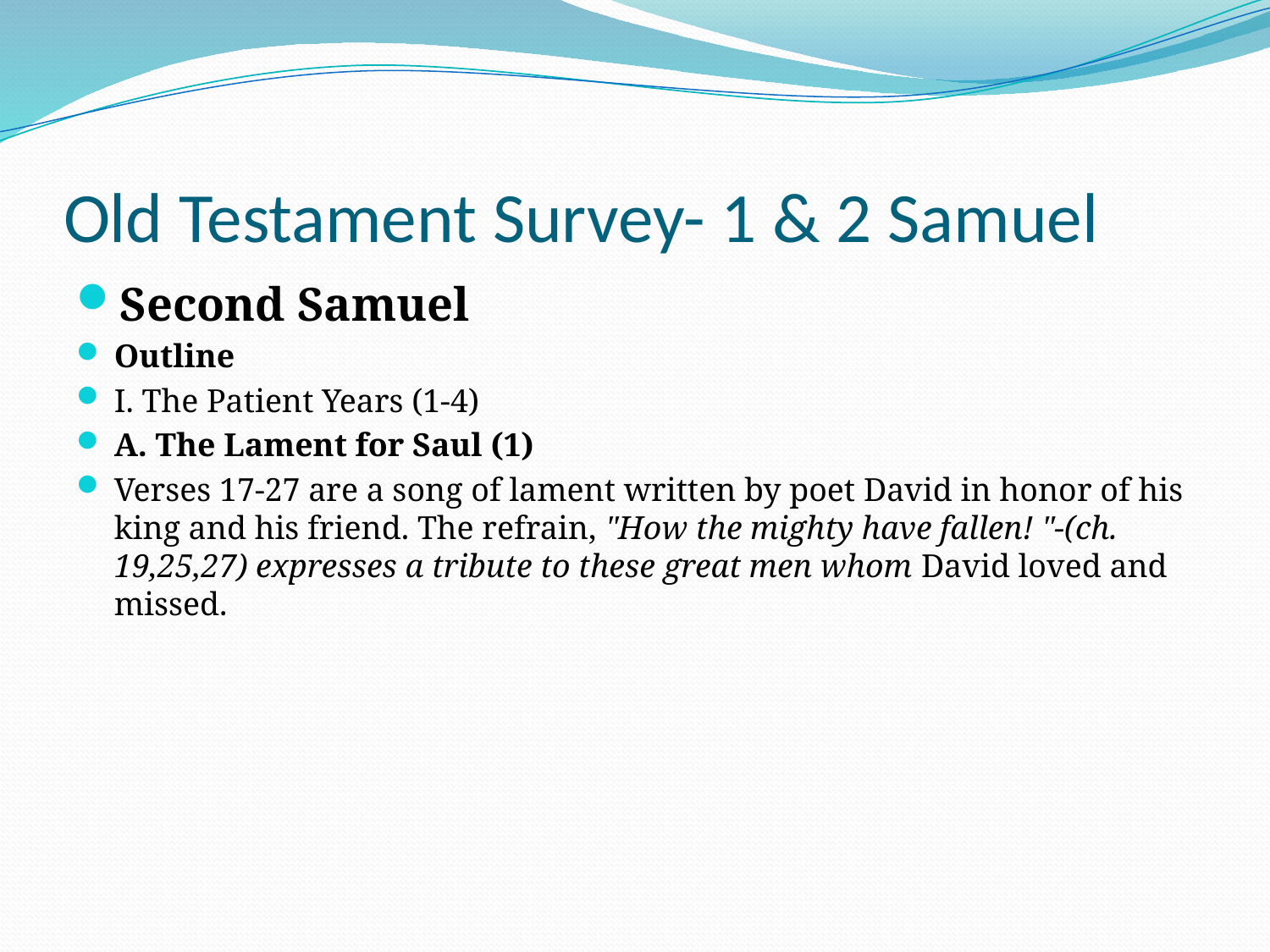

# Old Testament Survey- 1 & 2 Samuel
Second Samuel
Outline
I. The Patient Years (1-4)
A. The Lament for Saul (1)
Verses 17-27 are a song of lament written by poet David in honor of his king and his friend. The refrain, "How the mighty have fallen! "-(ch. 19,25,27) expresses a tribute to these great men whom David loved and missed.